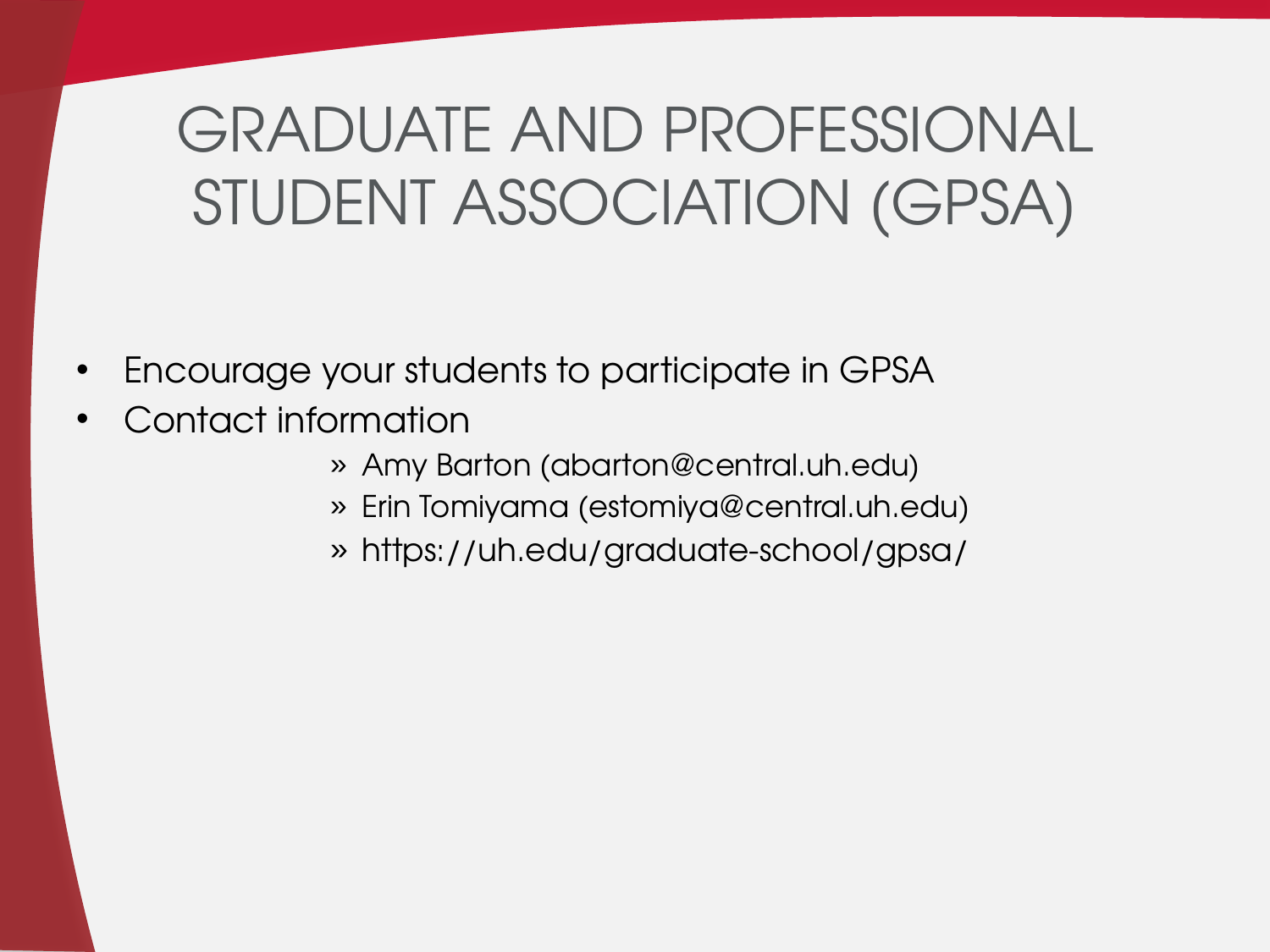

# Graduate and Professional Student Association (GPSA)

Encourage your students to participate in GPSA
Contact information
Amy Barton (abarton@central.uh.edu)
Erin Tomiyama (estomiya@central.uh.edu)
https://uh.edu/graduate-school/gpsa/